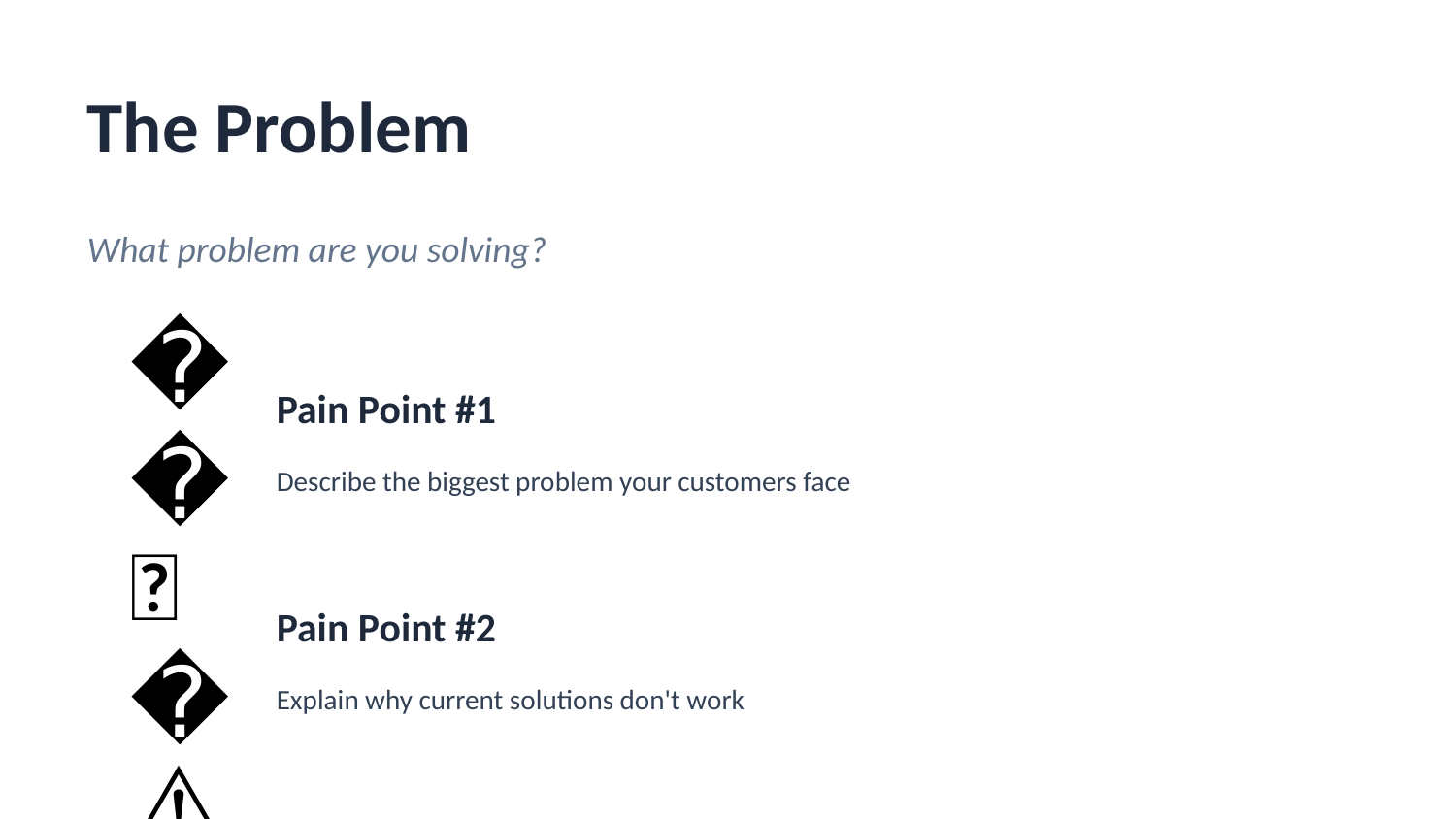

The Problem
What problem are you solving?
🔥
Pain Point #1
Describe the biggest problem your customers face
💔
Pain Point #2
Explain why current solutions don't work
⚠️
Pain Point #3
Show the impact of this problem (cost, time, etc.)
[Your Company Name]
Confidential